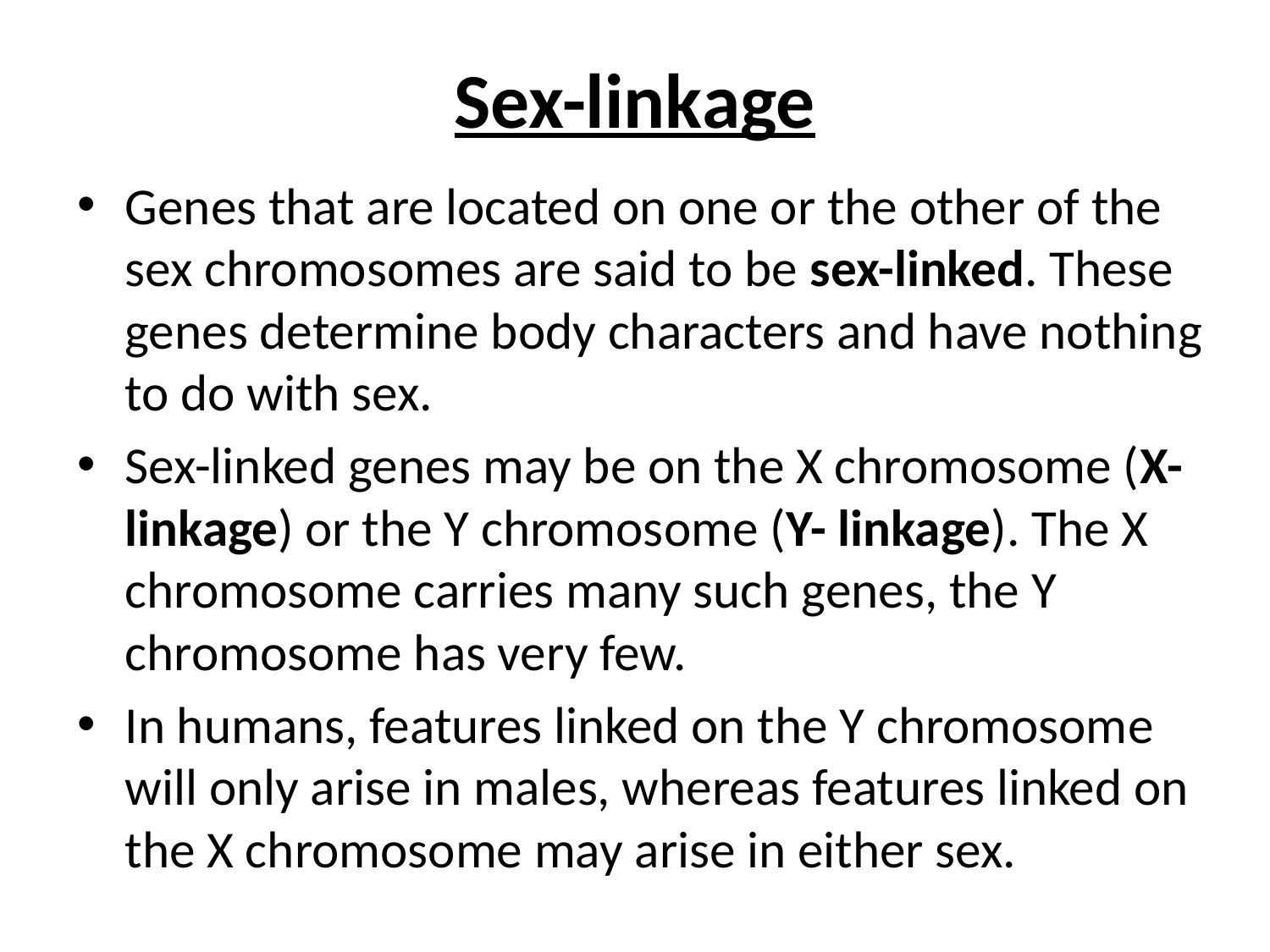

# Sex-linkage
Genes that are located on one or the other of the sex chromosomes are said to be sex-linked. These genes determine body characters and have nothing to do with sex.
Sex-linked genes may be on the X chromosome (X-linkage) or the Y chromosome (Y- linkage). The X chromosome carries many such genes, the Y chromosome has very few.
In humans, features linked on the Y chromosome will only arise in males, whereas features linked on the X chromosome may arise in either sex.